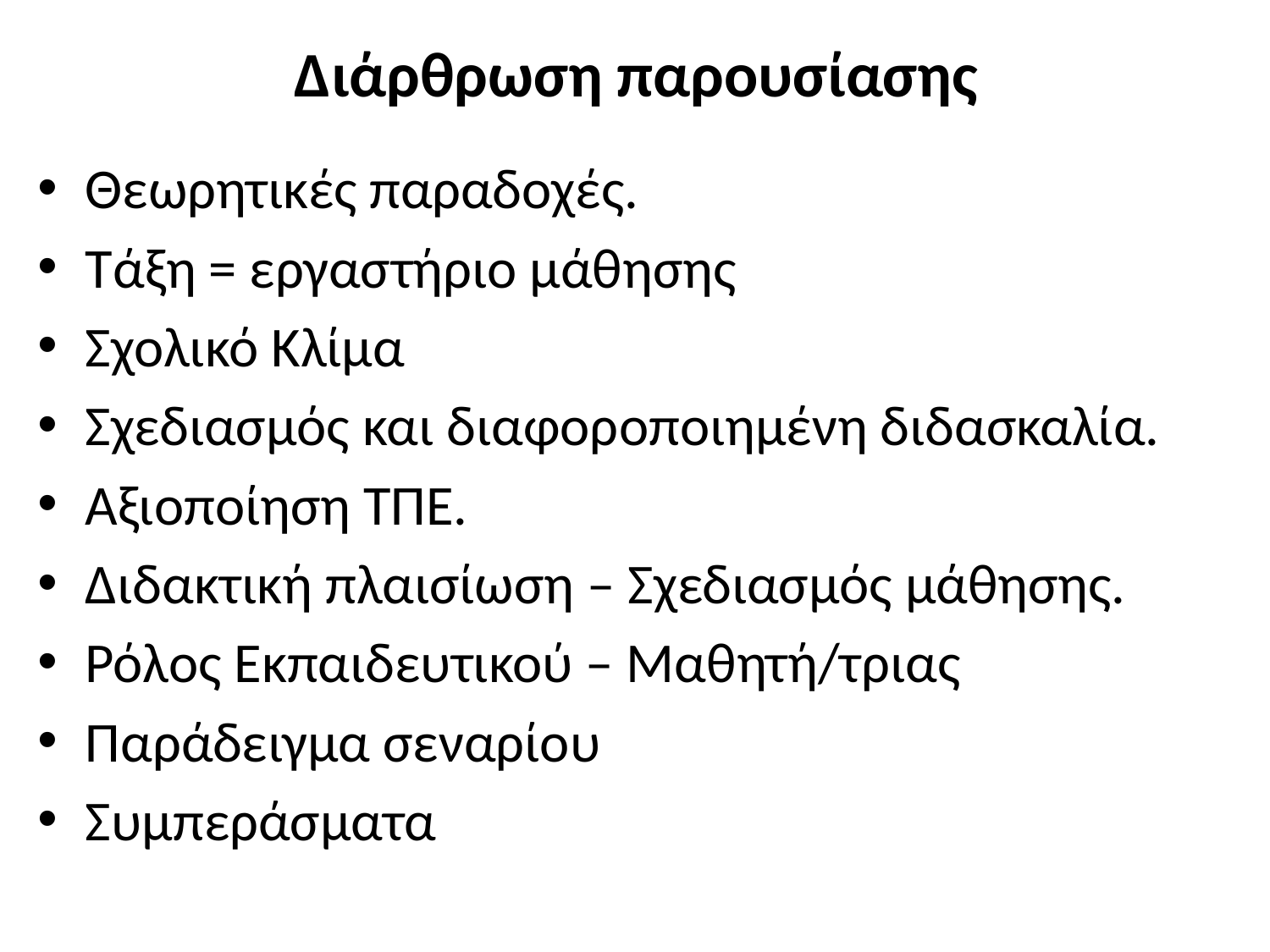

# Διάρθρωση παρουσίασης
Θεωρητικές παραδοχές.
Τάξη = εργαστήριο μάθησης
Σχολικό Κλίμα
Σχεδιασμός και διαφοροποιημένη διδασκαλία.
Αξιοποίηση ΤΠΕ.
Διδακτική πλαισίωση – Σχεδιασμός μάθησης.
Ρόλος Εκπαιδευτικού – Μαθητή/τριας
Παράδειγμα σεναρίου
Συμπεράσματα